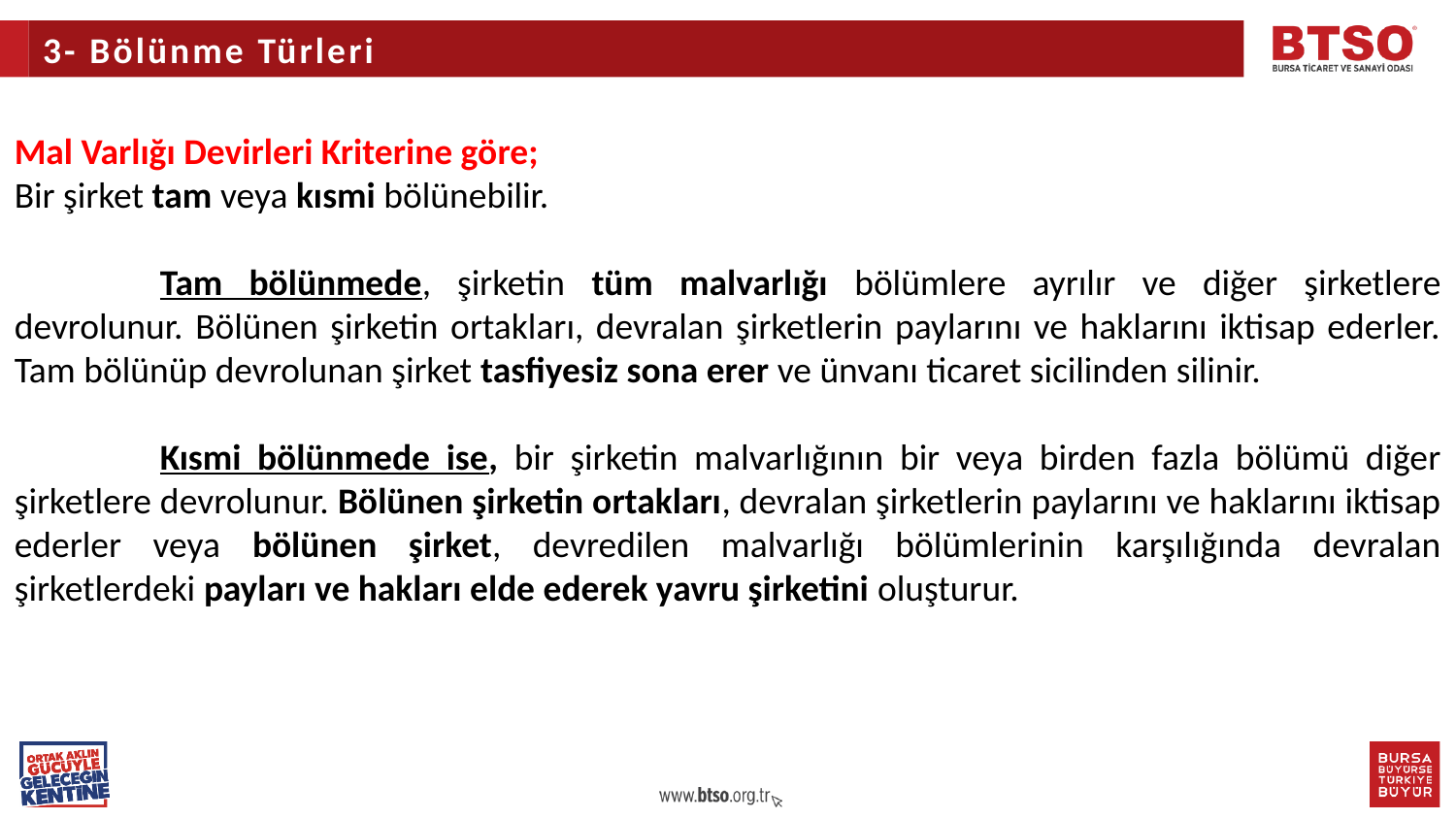

3- Bölünme Türleri

Mal Varlığı Devirleri Kriterine göre;
Bir şirket tam veya kısmi bölünebilir.

	Tam bölünmede, şirketin tüm malvarlığı bölümlere ayrılır ve diğer şirketlere devrolunur. Bölünen şirketin ortakları, devralan şirketlerin paylarını ve haklarını iktisap ederler. Tam bölünüp devrolunan şirket tasfiyesiz sona erer ve ünvanı ticaret sicilinden silinir.

	Kısmi bölünmede ise, bir şirketin malvarlığının bir veya birden fazla bölümü diğer şirketlere devrolunur. Bölünen şirketin ortakları, devralan şirketlerin paylarını ve haklarını iktisap ederler veya bölünen şirket, devredilen malvarlığı bölümlerinin karşılığında devralan şirketlerdeki payları ve hakları elde ederek yavru şirketini oluşturur.